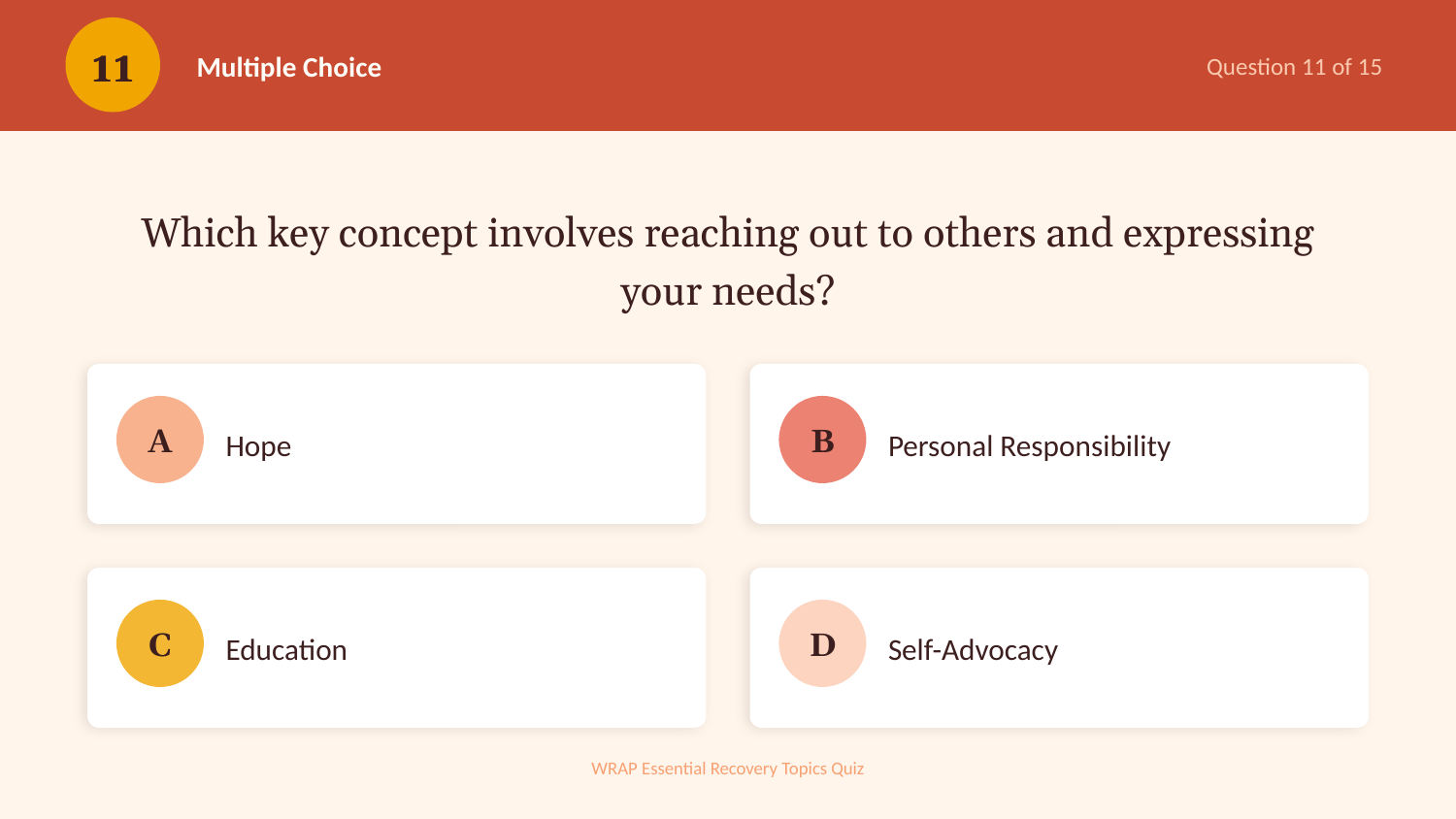

11
Multiple Choice
Question 11 of 15
Which key concept involves reaching out to others and expressing your needs?

Hope
Personal Responsibility

A

B

Education
Self-Advocacy

C

D
WRAP Essential Recovery Topics Quiz